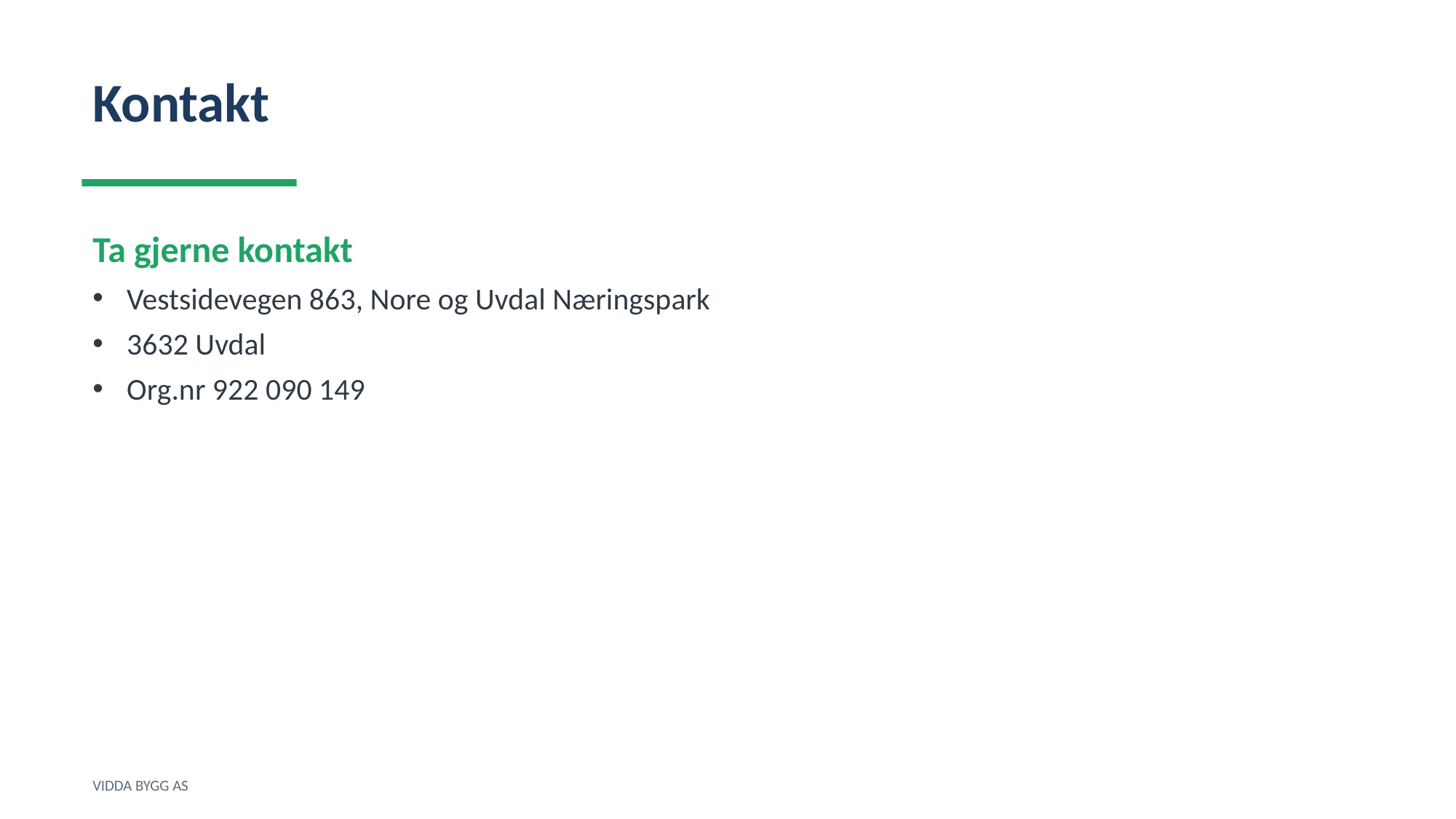

Kontakt

Ta gjerne kontakt
Vestsidevegen 863, Nore og Uvdal Næringspark
3632 Uvdal
Org.nr 922 090 149
VIDDA BYGG AS